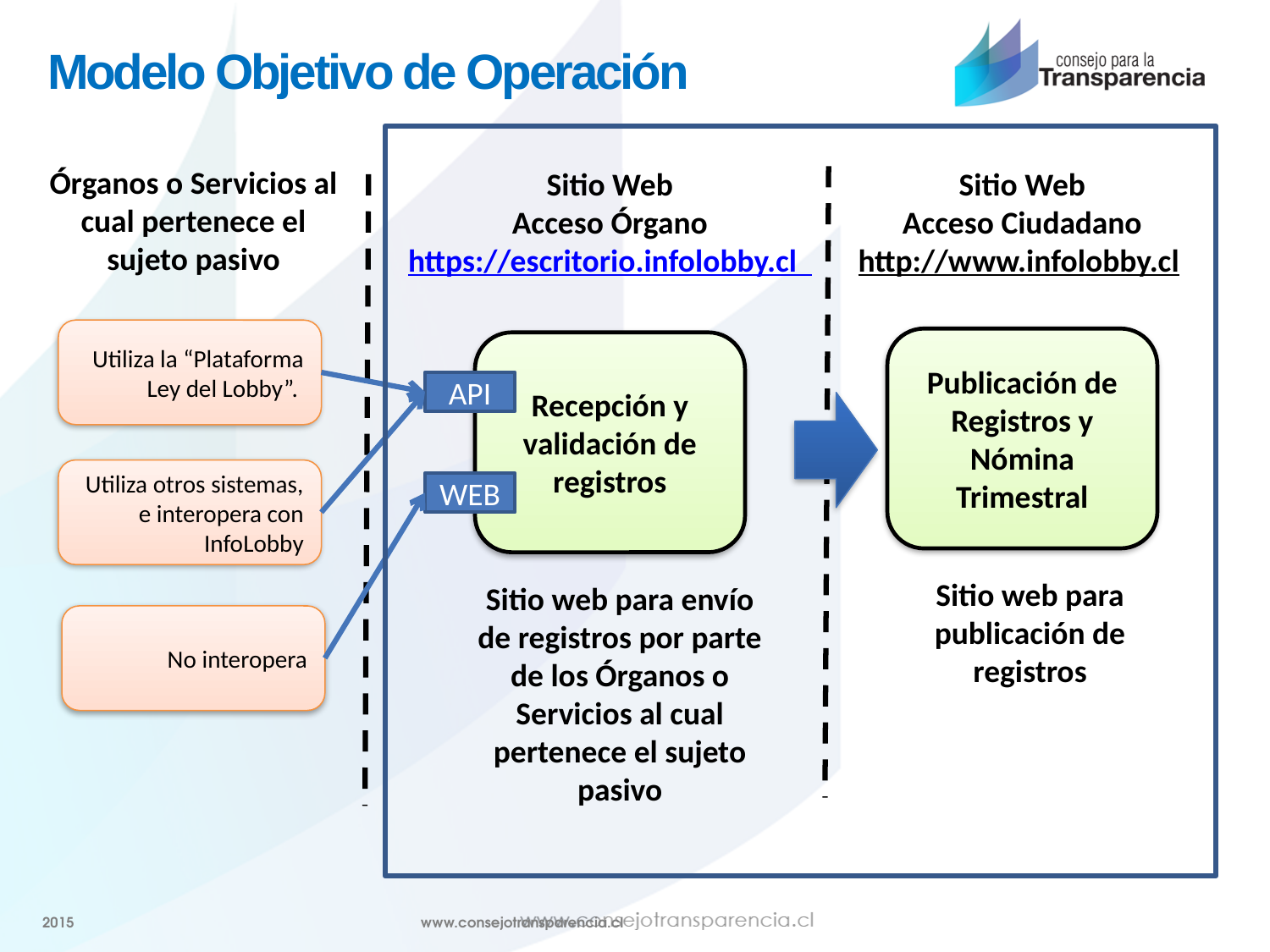

Modelo Objetivo de Operación

Órganos o Servicios al cual pertenece el sujeto pasivo
Sitio Web
Acceso Órgano
https://escritorio.infolobby.cl
Sitio Web
Acceso Ciudadano
http://www.infolobby.cl
Utiliza la “Plataforma Ley del Lobby”.
Publicación de Registros y Nómina Trimestral
Recepción y validación de registros
API

Utiliza otros sistemas, e interopera con InfoLobby
WEB
Sitio web para publicación de registros
Sitio web para envío de registros por parte de los Órganos o Servicios al cual pertenece el sujeto pasivo
No interopera
2015 		                               www.consejotransparencia.cl